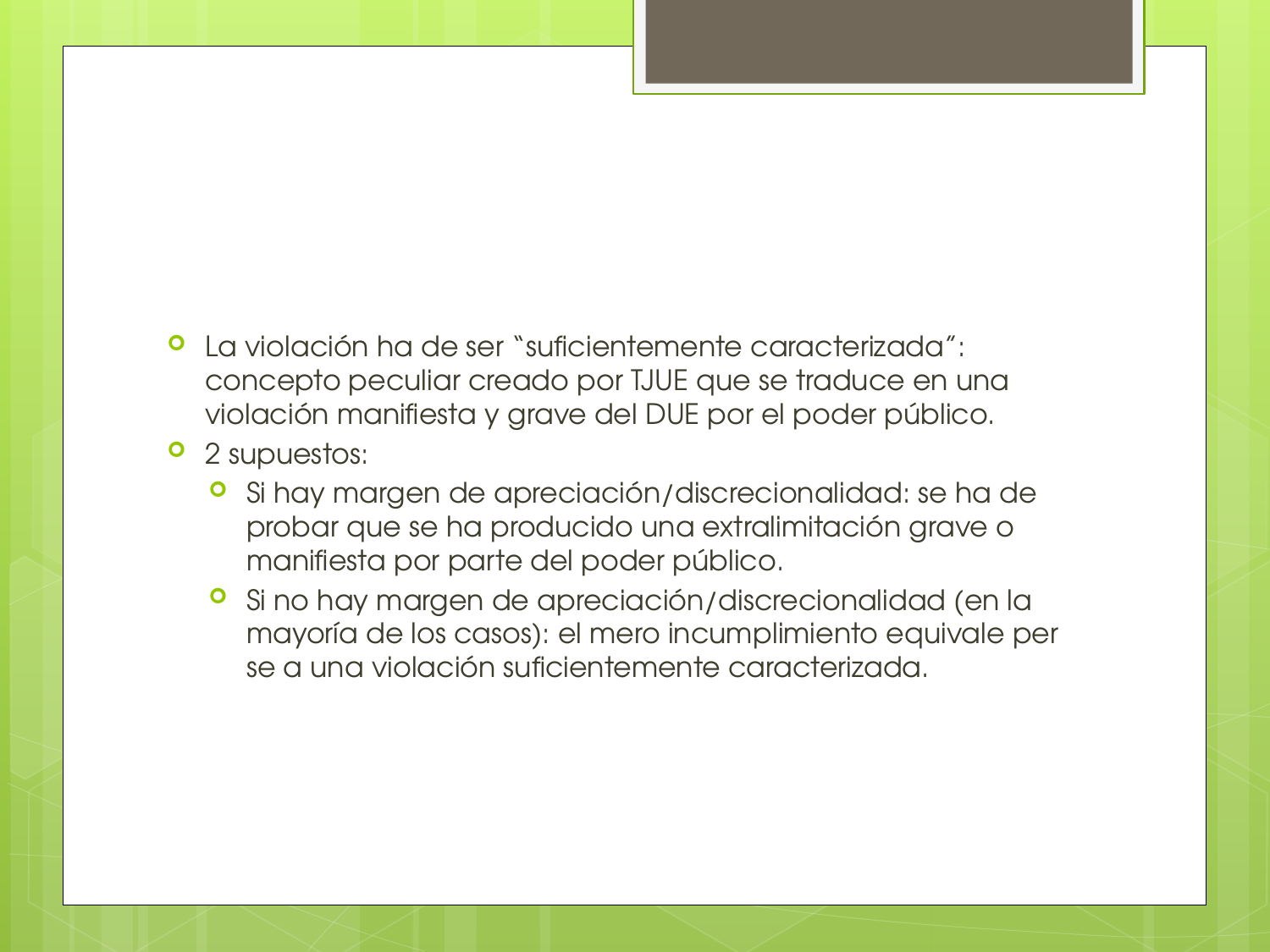

#
La violación ha de ser “suficientemente caracterizada”: concepto peculiar creado por TJUE que se traduce en una violación manifiesta y grave del DUE por el poder público.
2 supuestos:
Si hay margen de apreciación/discrecionalidad: se ha de probar que se ha producido una extralimitación grave o manifiesta por parte del poder público.
Si no hay margen de apreciación/discrecionalidad (en la mayoría de los casos): el mero incumplimiento equivale per se a una violación suficientemente caracterizada.